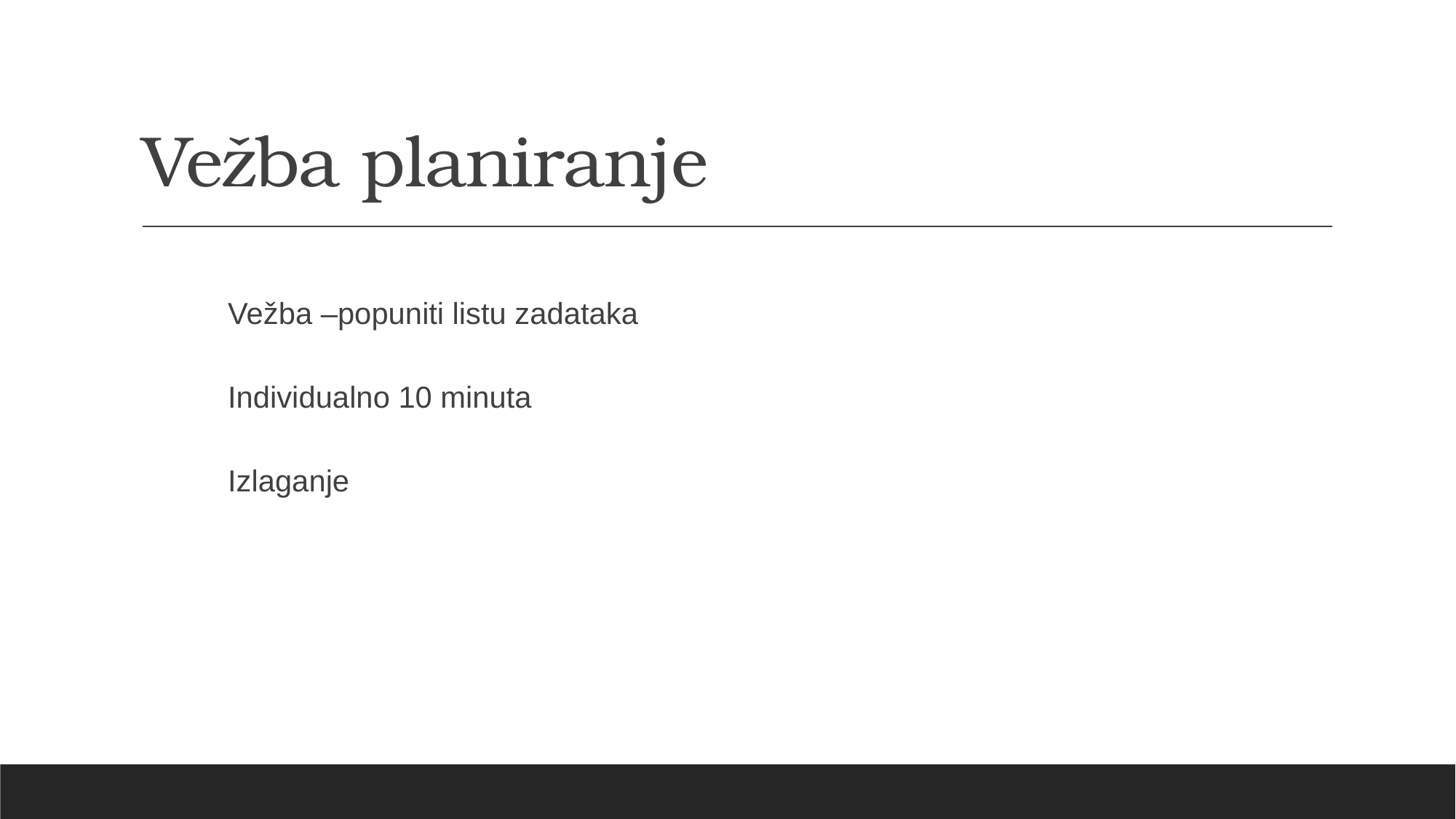

# Vežba planiranje
Vežba –popuniti listu zadataka

Individualno 10 minuta

Izlaganje